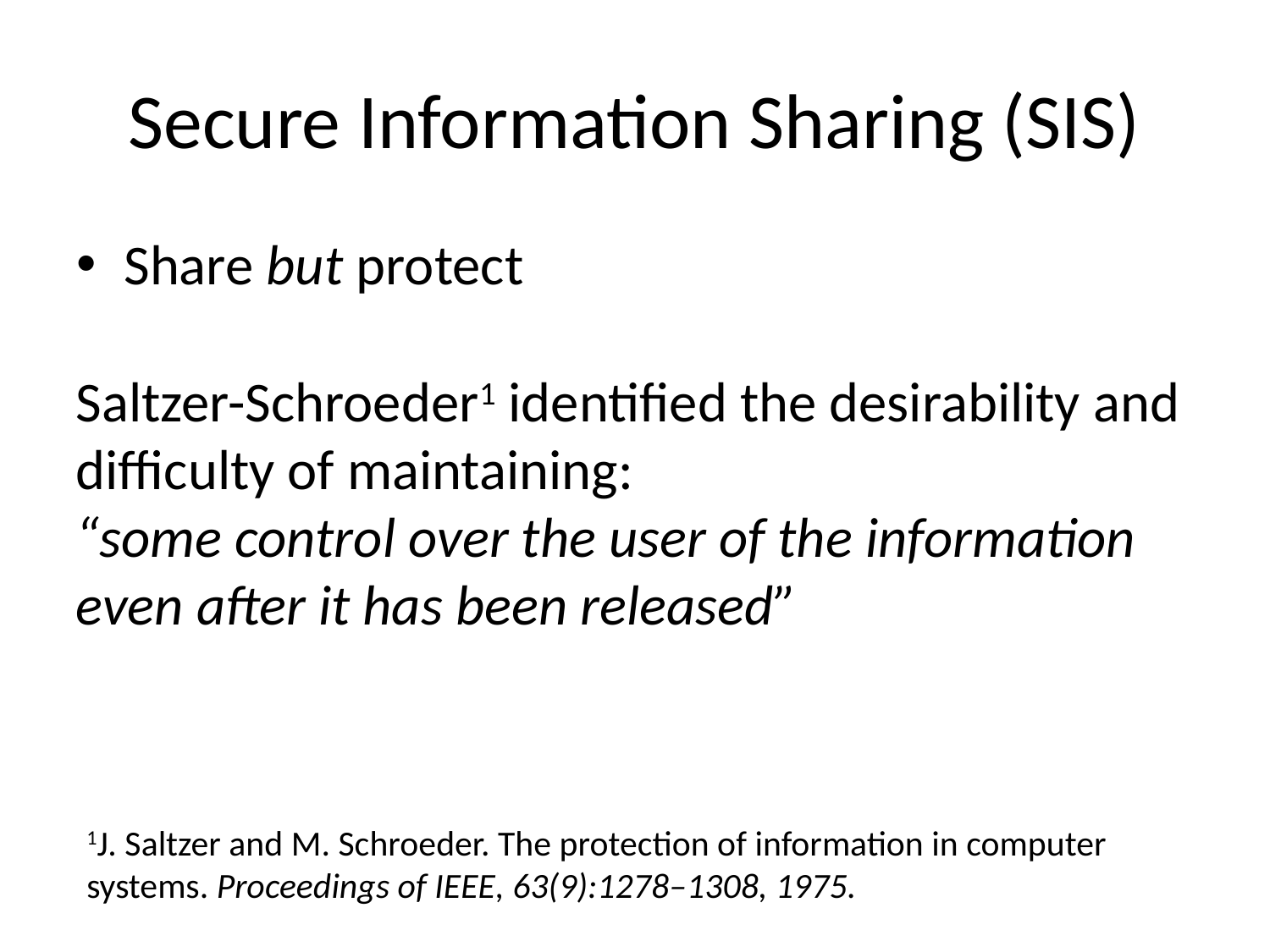

# Secure Information Sharing (SIS)
Share but protect
Saltzer-Schroeder1 identified the desirability and difficulty of maintaining:
“some control over the user of the information even after it has been released”
1J. Saltzer and M. Schroeder. The protection of information in computer
systems. Proceedings of IEEE, 63(9):1278–1308, 1975.